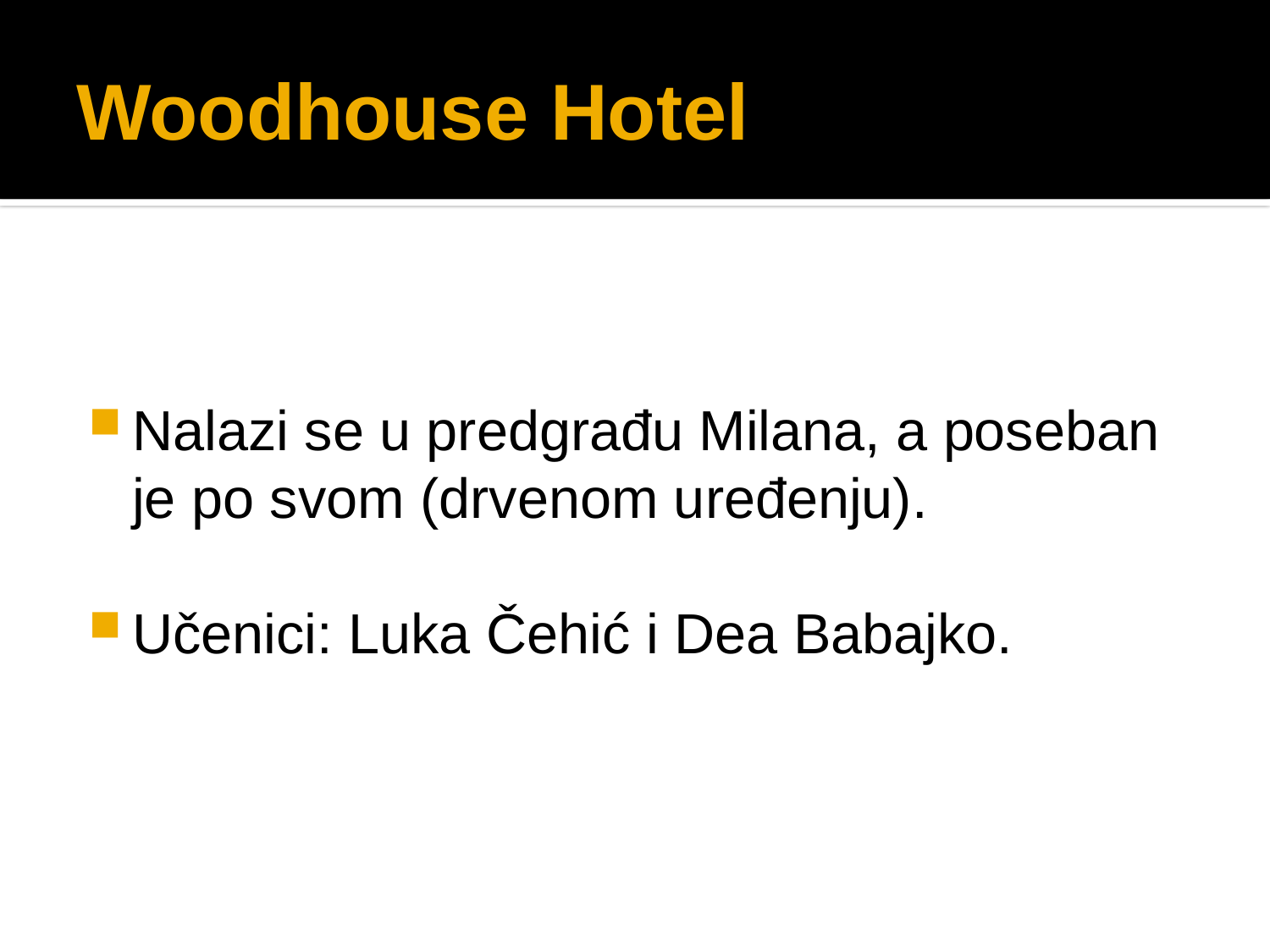

# Woodhouse Hotel

Nalazi se u predgrađu Milana, a poseban je po svom (drvenom uređenju).

Učenici: Luka Čehić i Dea Babajko.